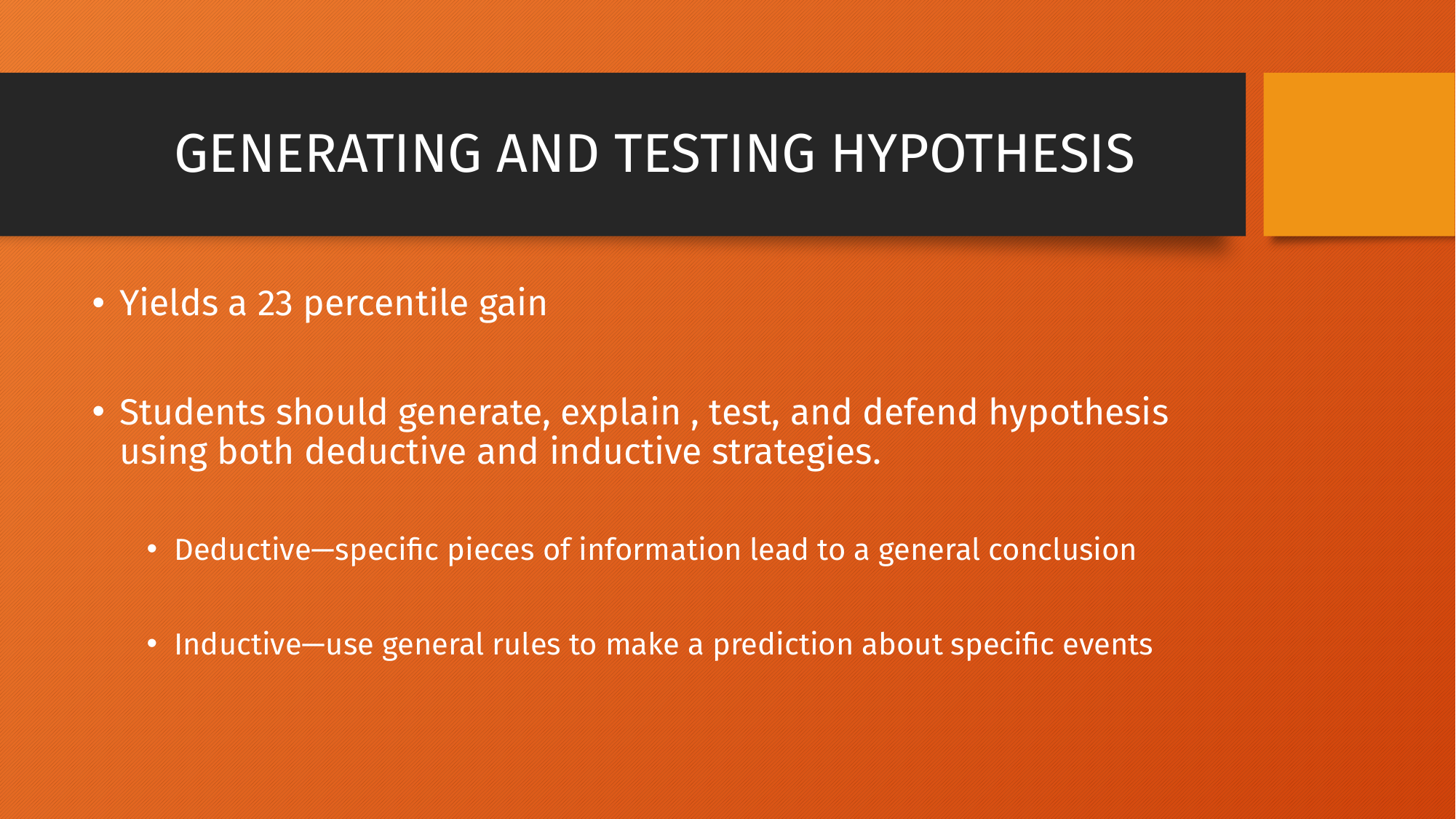

# GENERATING AND TESTING HYPOTHESIS
Yields a 23 percentile gain

Students should generate, explain , test, and defend hypothesis using both deductive and inductive strategies.

Deductive—specific pieces of information lead to a general conclusion

Inductive—use general rules to make a prediction about specific events